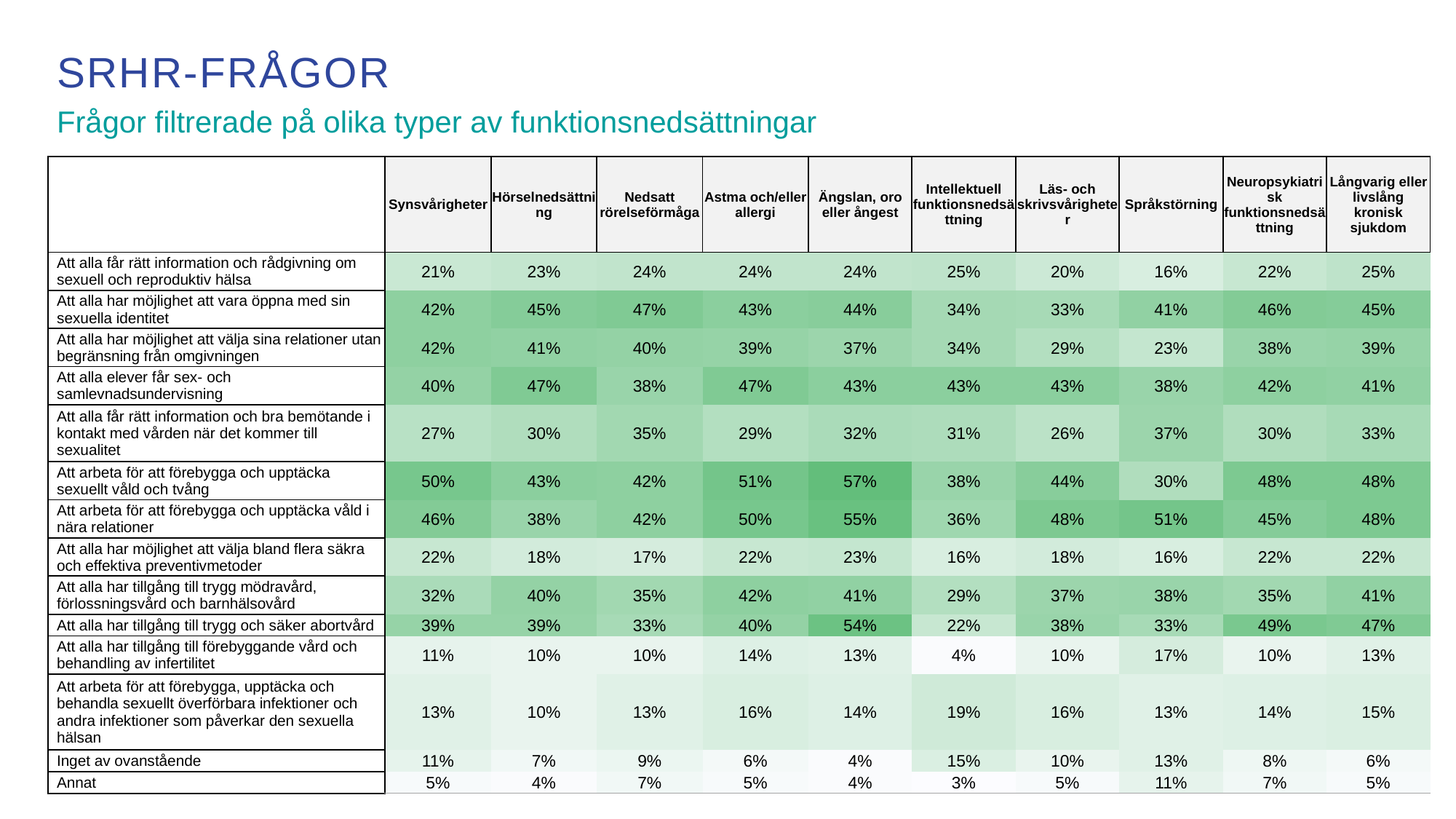

# Srhr-frågor
Frågor filtrerade på olika typer av funktionsnedsättningar
|  | Synsvårigheter | Hörselnedsättning | Nedsatt rörelseförmåga | Astma och/eller allergi | Ängslan, oro eller ångest | Intellektuell funktionsnedsättning | Läs- och skrivsvårigheter | Språkstörning | Neuropsykiatrisk funktionsnedsättning | Långvarig eller livslång kronisk sjukdom |
| --- | --- | --- | --- | --- | --- | --- | --- | --- | --- | --- |
| Att alla får rätt information och rådgivning om sexuell och reproduktiv hälsa | 21% | 23% | 24% | 24% | 24% | 25% | 20% | 16% | 22% | 25% |
| Att alla har möjlighet att vara öppna med sin sexuella identitet | 42% | 45% | 47% | 43% | 44% | 34% | 33% | 41% | 46% | 45% |
| Att alla har möjlighet att välja sina relationer utan begränsning från omgivningen | 42% | 41% | 40% | 39% | 37% | 34% | 29% | 23% | 38% | 39% |
| Att alla elever får sex- och samlevnadsundervisning | 40% | 47% | 38% | 47% | 43% | 43% | 43% | 38% | 42% | 41% |
| Att alla får rätt information och bra bemötande i kontakt med vården när det kommer till sexualitet | 27% | 30% | 35% | 29% | 32% | 31% | 26% | 37% | 30% | 33% |
| Att arbeta för att förebygga och upptäcka sexuellt våld och tvång | 50% | 43% | 42% | 51% | 57% | 38% | 44% | 30% | 48% | 48% |
| Att arbeta för att förebygga och upptäcka våld i nära relationer | 46% | 38% | 42% | 50% | 55% | 36% | 48% | 51% | 45% | 48% |
| Att alla har möjlighet att välja bland flera säkra och effektiva preventivmetoder | 22% | 18% | 17% | 22% | 23% | 16% | 18% | 16% | 22% | 22% |
| Att alla har tillgång till trygg mödravård, förlossningsvård och barnhälsovård | 32% | 40% | 35% | 42% | 41% | 29% | 37% | 38% | 35% | 41% |
| Att alla har tillgång till trygg och säker abortvård | 39% | 39% | 33% | 40% | 54% | 22% | 38% | 33% | 49% | 47% |
| Att alla har tillgång till förebyggande vård och behandling av infertilitet | 11% | 10% | 10% | 14% | 13% | 4% | 10% | 17% | 10% | 13% |
| Att arbeta för att förebygga, upptäcka och behandla sexuellt överförbara infektioner och andra infektioner som påverkar den sexuella hälsan | 13% | 10% | 13% | 16% | 14% | 19% | 16% | 13% | 14% | 15% |
| Inget av ovanstående | 11% | 7% | 9% | 6% | 4% | 15% | 10% | 13% | 8% | 6% |
| Annat | 5% | 4% | 7% | 5% | 4% | 3% | 5% | 11% | 7% | 5% |